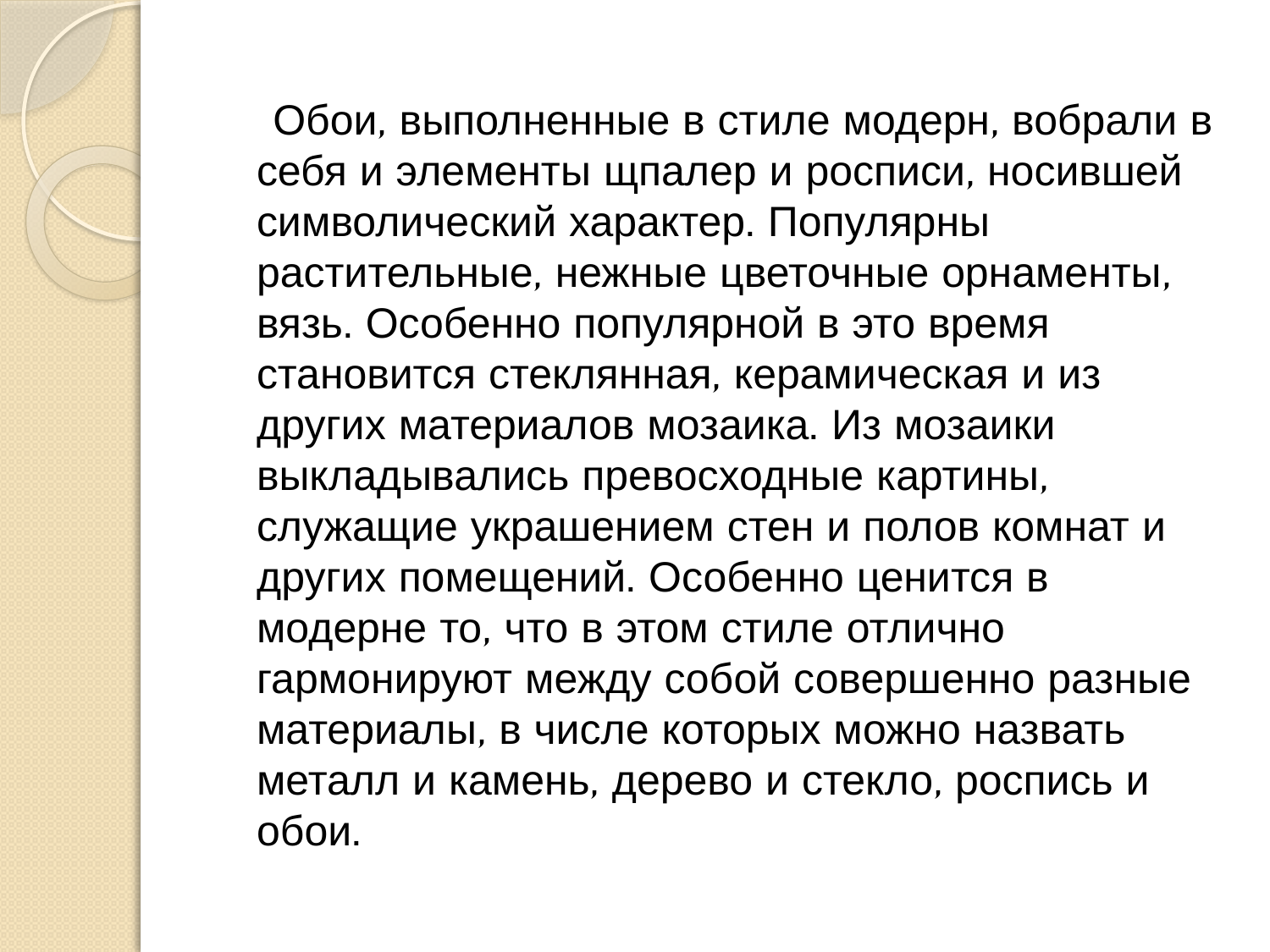

Обои, выполненные в стиле модерн, вобрали в себя и элементы щпалер и росписи, носившей символический характер. Популярны растительные, нежные цветочные орнаменты, вязь. Особенно популярной в это время становится стеклянная, керамическая и из других материалов мозаика. Из мозаики выкладывались превосходные картины, служащие украшением стен и полов комнат и других помещений. Особенно ценится в модерне то, что в этом стиле отлично гармонируют между собой совершенно разные материалы, в числе которых можно назвать металл и камень, дерево и стекло, роспись и обои.